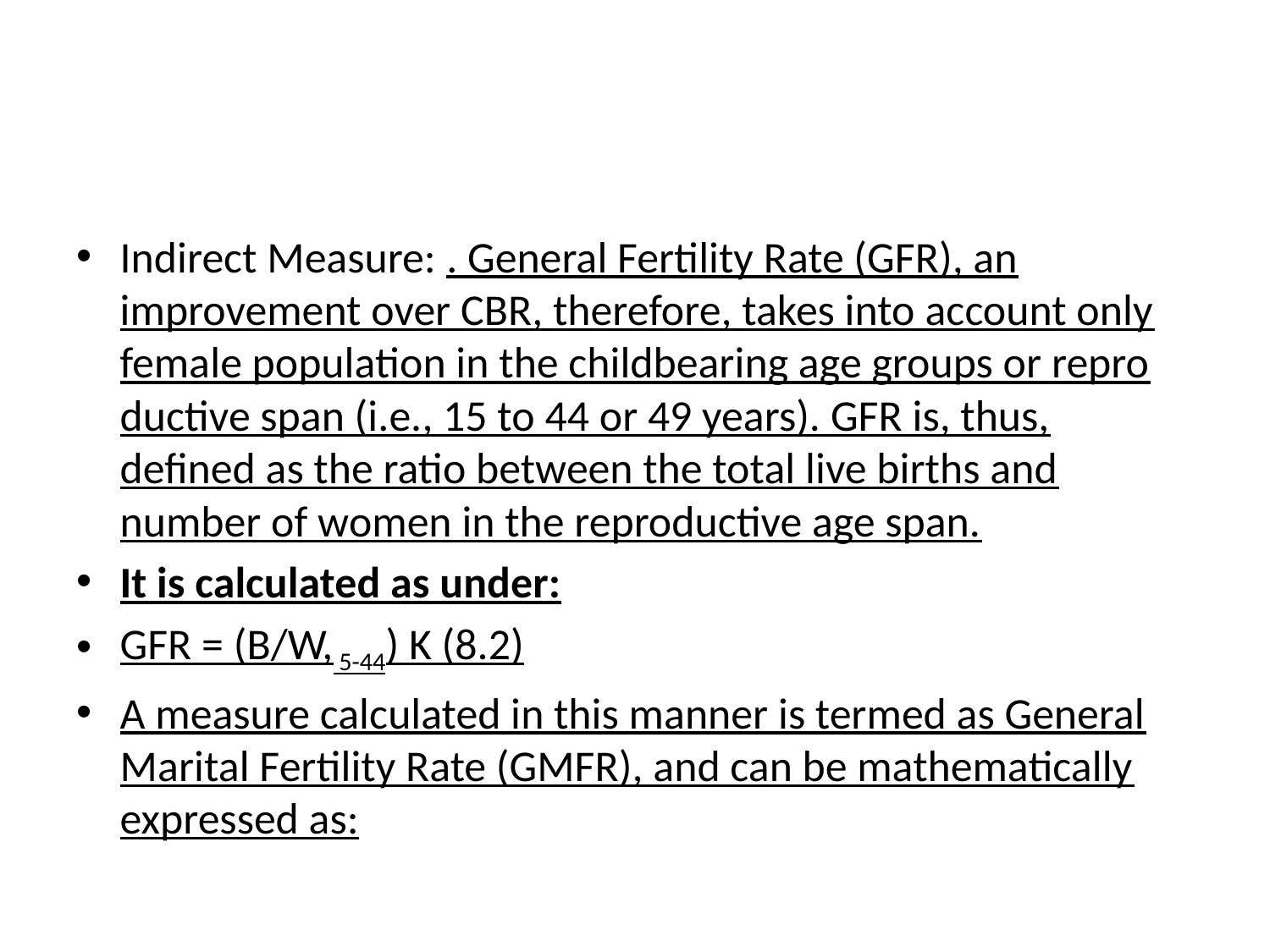

#
Indirect Measure: . General Fertility Rate (GFR), an improvement over CBR, therefore, takes into account only female population in the childbearing age groups or repro­ductive span (i.e., 15 to 44 or 49 years). GFR is, thus, defined as the ratio between the total live births and number of women in the reproductive age span.
It is calculated as under:
GFR = (B/W, 5-44) K (8.2)
A measure calculated in this manner is termed as General Marital Fertility Rate (GMFR), and can be mathematically expressed as: